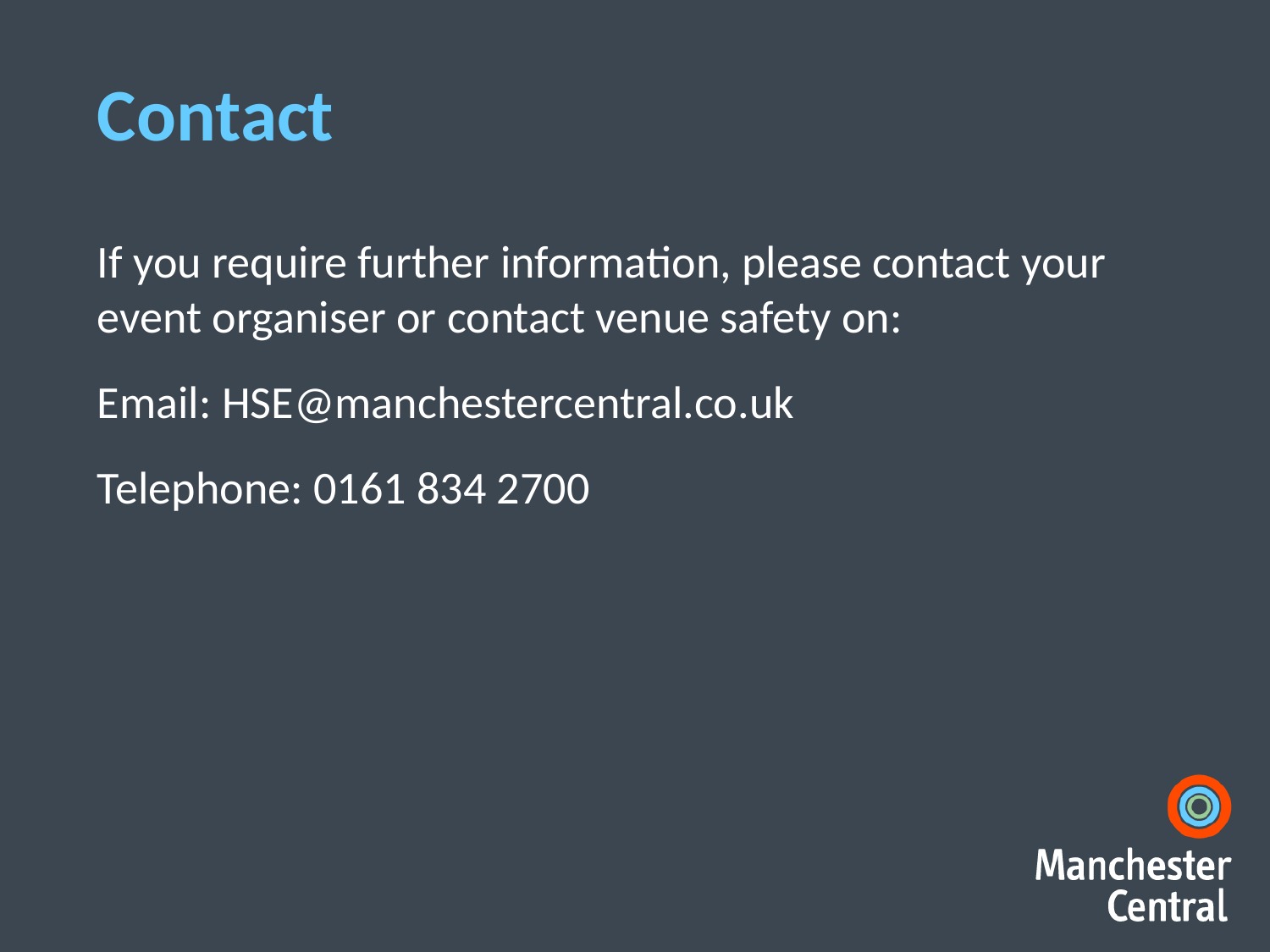

# Contact
If you require further information, please contact your event organiser or contact venue safety on:
Email: HSE@manchestercentral.co.uk
Telephone: 0161 834 2700